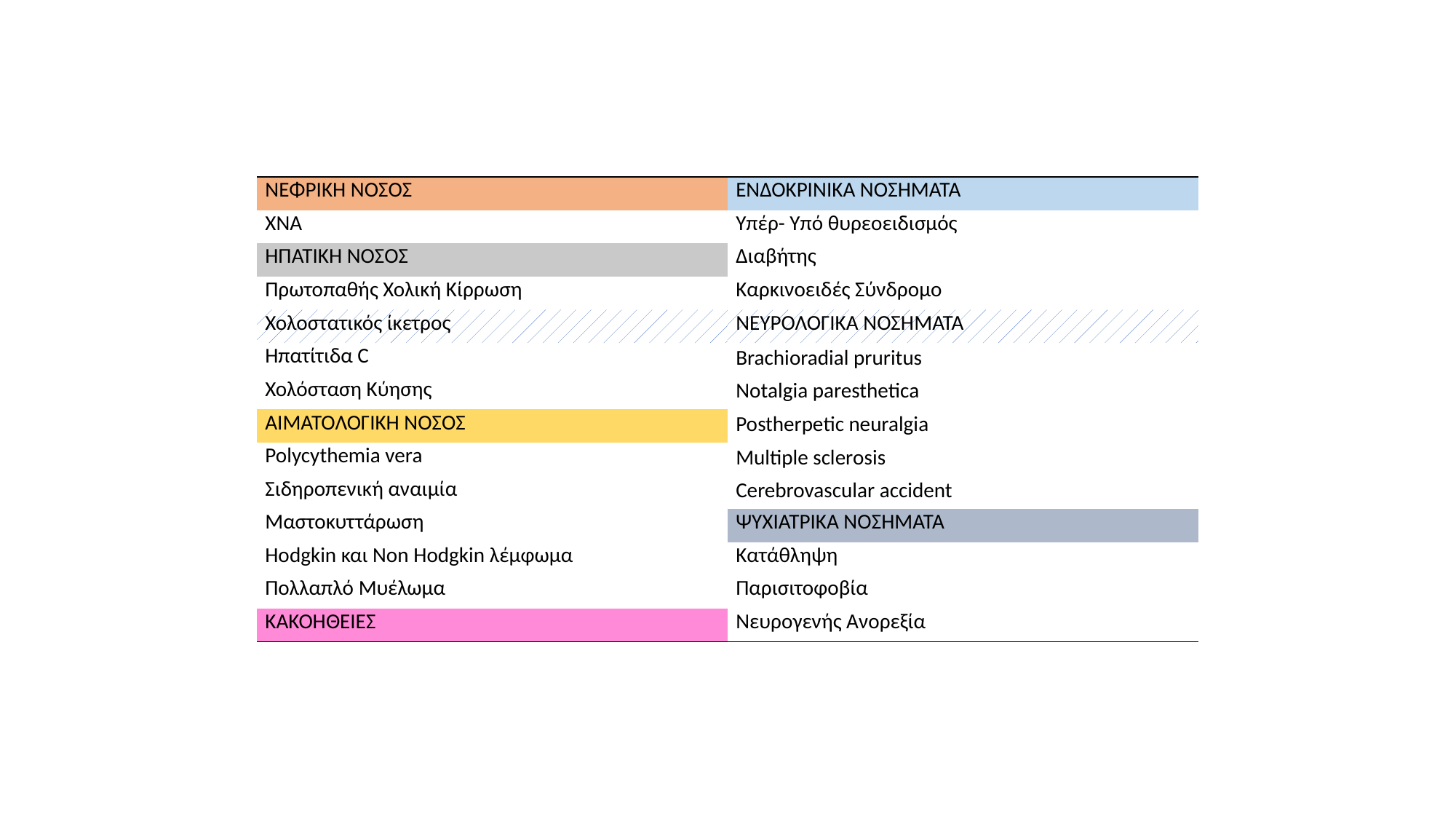

| ΝΕΦΡΙΚΗ ΝΟΣΟΣ | ΕΝΔΟΚΡΙΝΙΚΑ ΝΟΣΗΜΑΤΑ |
| --- | --- |
| ΧΝΑ | Υπέρ- Υπό θυρεοειδισμός |
| ΗΠΑΤΙΚΗ ΝΟΣΟΣ | Διαβήτης |
| Πρωτοπαθής Χολική Κίρρωση | Καρκινοειδές Σύνδρομο |
| Χολοστατικός ίκετρος | ΝΕΥΡΟΛΟΓΙΚΑ ΝΟΣΗΜΑΤΑ |
| Ηπατίτιδα C | Brachioradial pruritus |
| Χολόσταση Κύησης | Notalgia paresthetica |
| ΑΙΜΑΤΟΛΟΓΙΚΗ ΝΟΣΟΣ | Postherpetic neuralgia |
| Polycythemia vera | Multiple sclerosis |
| Σιδηροπενική αναιμία | Cerebrovascular accident |
| Μαστοκυττάρωση | ΨΥΧΙΑΤΡΙΚΑ ΝΟΣΗΜΑΤΑ |
| Hodgkin και Non Hodgkin λέμφωμα | Κατάθληψη |
| Πολλαπλό Μυέλωμα | Παρισιτοφοβία |
| ΚΑΚΟΗΘΕΙΕΣ | Νευρογενής Ανορεξία |